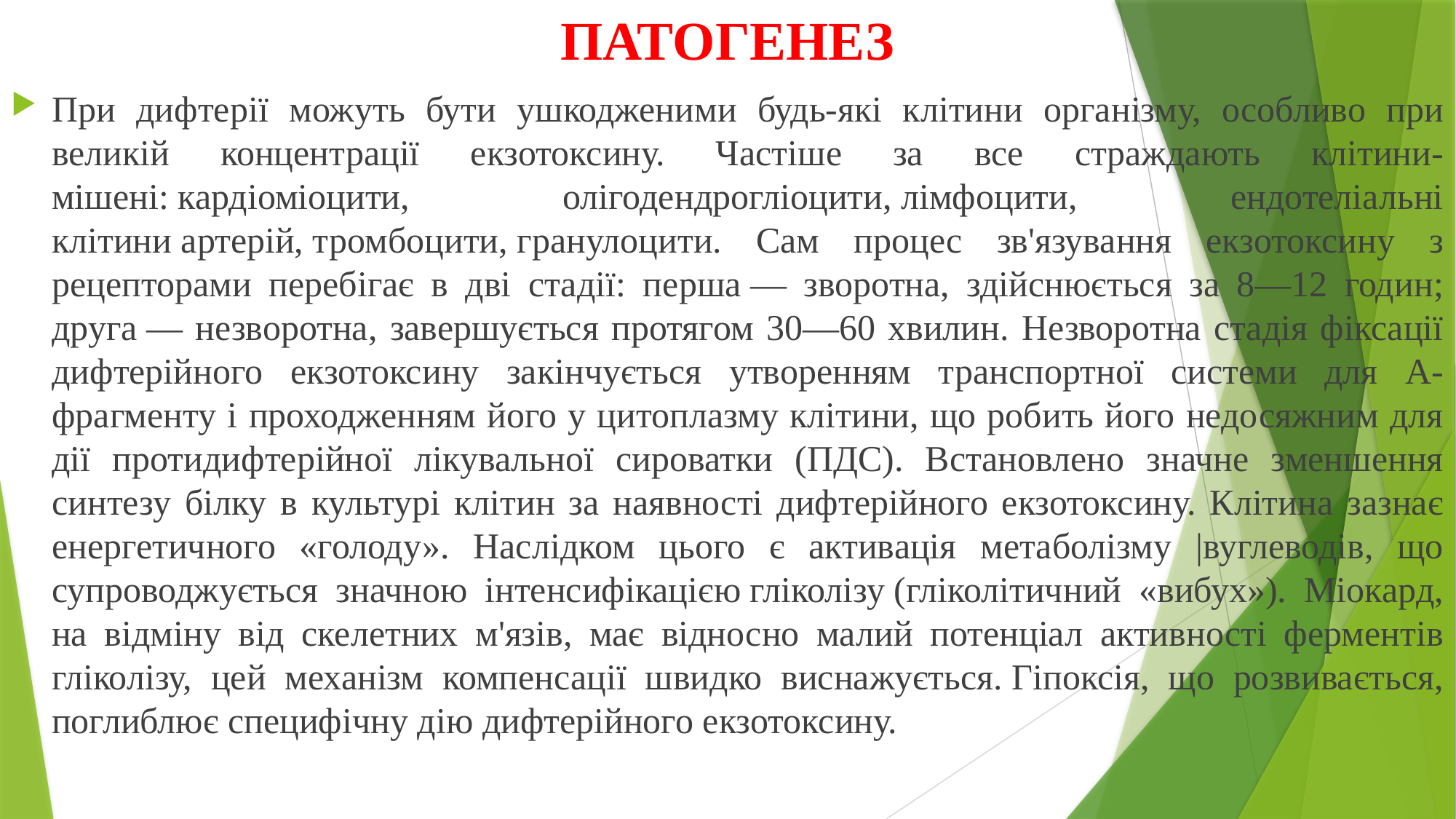

# ПАТОГЕНЕЗ
При дифтерії можуть бути ушкодженими будь-які клітини організму, особливо при великій концентрації екзотоксину. Частіше за все страждають клітини-мішені: кардіоміоцити, олігодендрогліоцити, лімфоцити, ендотеліальні клітини артерій, тромбоцити, гранулоцити. Сам процес зв'язування екзотоксину з рецепторами перебігає в дві стадії: перша — зворотна, здійснюється за 8—12 годин; друга — незворотна, завершується протягом 30—60 хвилин. Незворотна стадія фіксації дифтерійного екзотоксину закінчується утворенням транспортної системи для А-фрагменту і проходженням його у цитоплазму клітини, що робить його недосяжним для дії протидифтерійної лікувальної сироватки (ПДС). Встановлено значне зменшення синтезу білку в культурі клітин за наявності дифтерійного екзотоксину. Клітина зазнає енергетичного «голоду». Наслідком цього є активація метаболізму |вуглеводів, що супроводжується значною інтенсифікацією гліколізу (гліколітичний «вибух»). Міокард, на відміну від скелетних м'язів, має відносно малий потенціал активності ферментів гліколізу, цей механізм компенсації швидко виснажується. Гіпоксія, що розвивається, поглиблює специфічну дію дифтерійного екзотоксину.